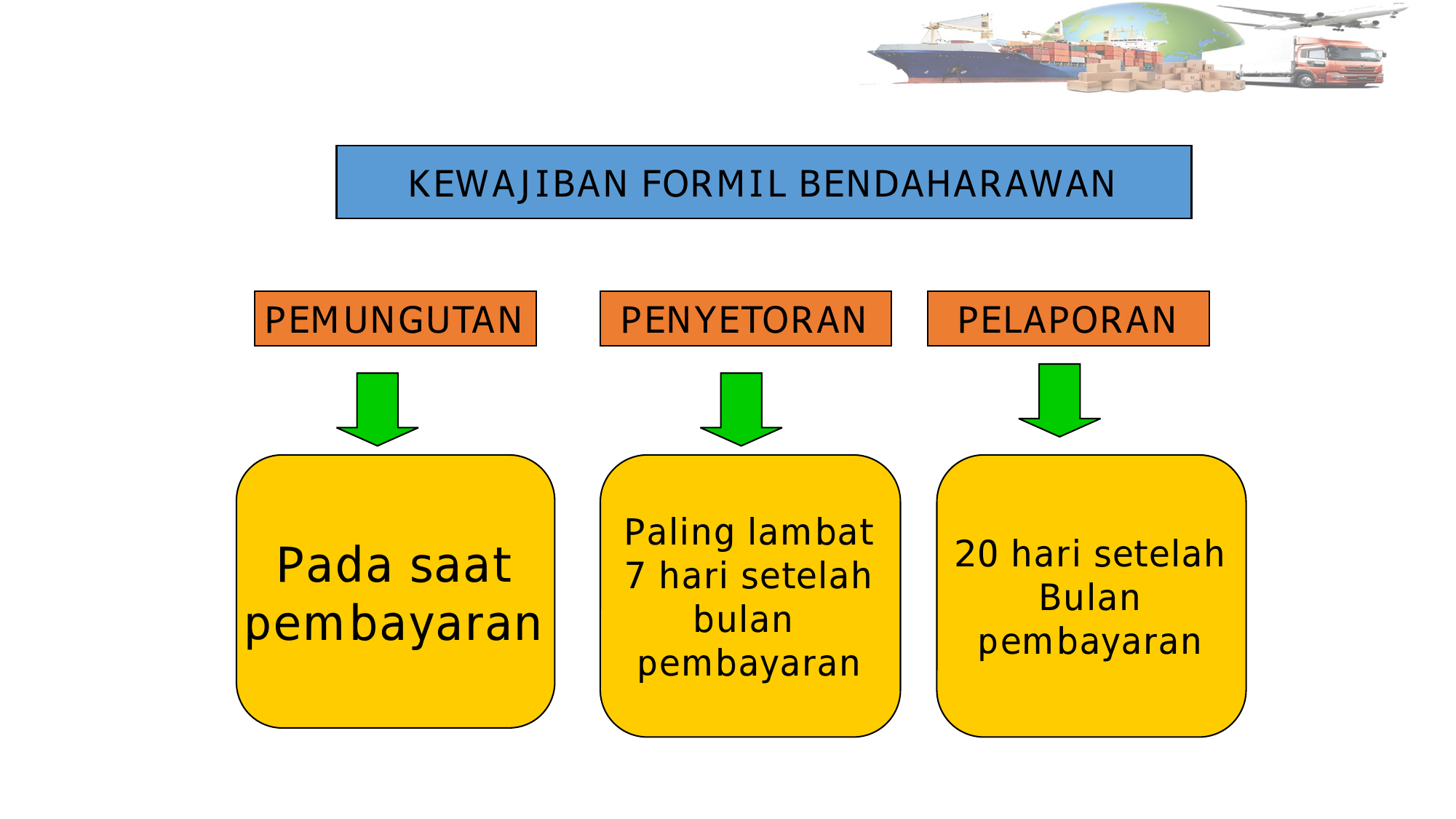

KEWAJIBAN FORMIL BENDAHARAWAN
PEMUNGUTAN
PENYETORAN
PELAPORAN

Pada saat
pembayaran
Paling lambat
7 hari setelah
bulan
pembayaran
20 hari setelah
Bulan
pembayaran